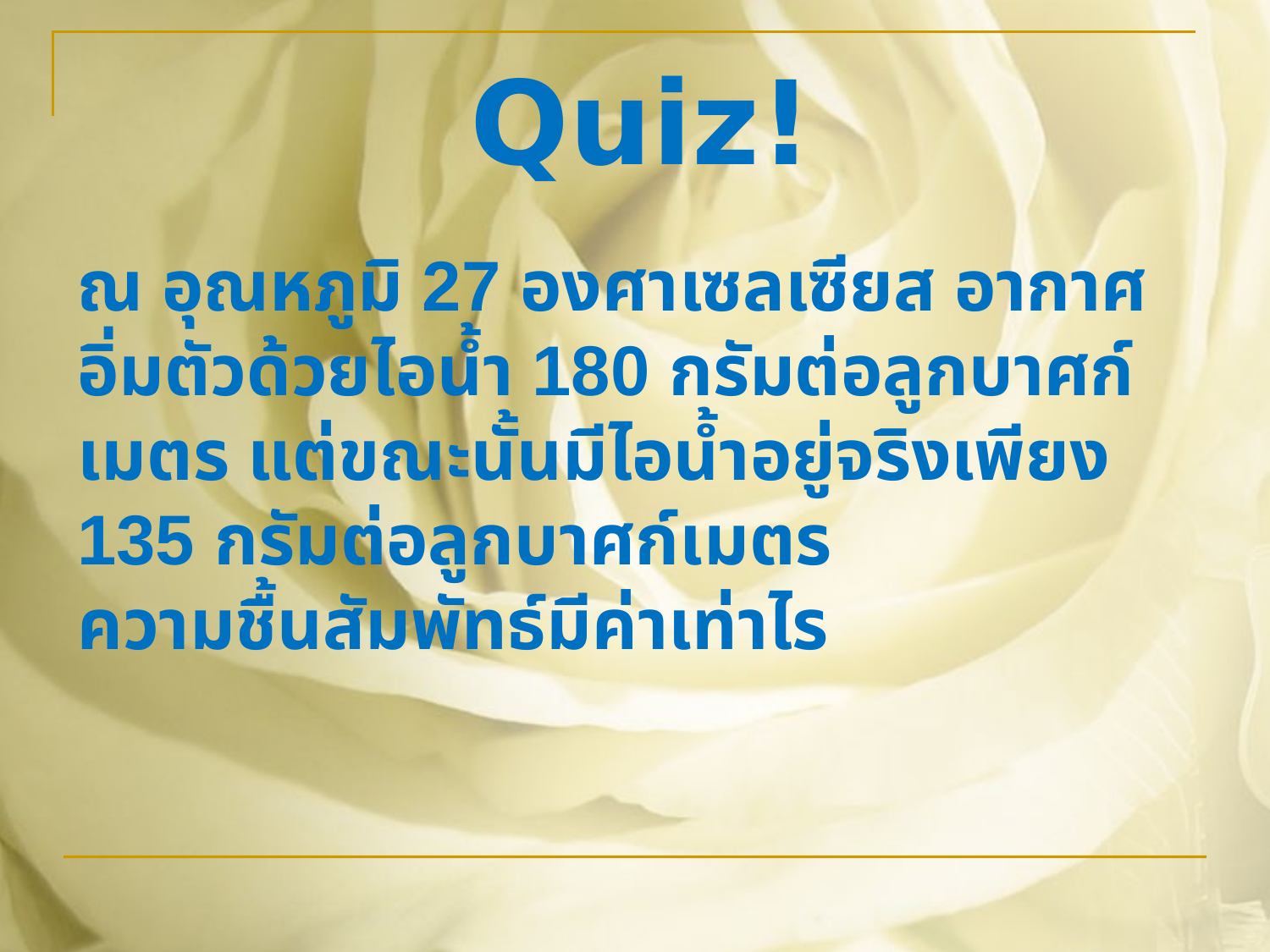

Quiz!
ณ อุณหภูมิ 27 องศาเซลเซียส อากาศอิ่มตัวด้วยไอน้ำ 180 กรัมต่อลูกบาศก์เมตร แต่ขณะนั้นมีไอน้ำอยู่จริงเพียง 135 กรัมต่อลูกบาศก์เมตร ความชื้นสัมพัทธ์มีค่าเท่าไร